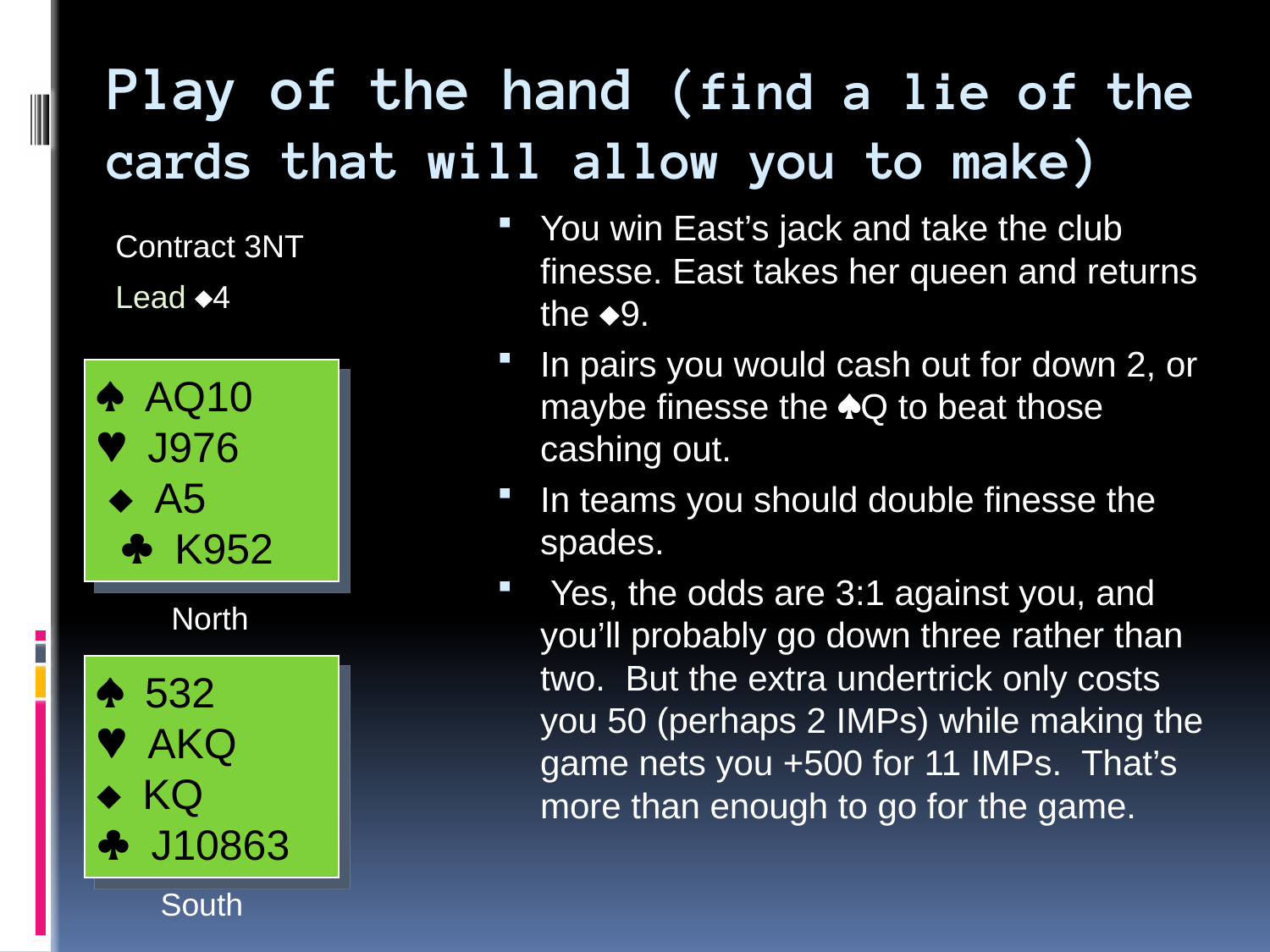

# Play of the hand (find a lie of the cards that will allow you to make)

Contract 3NT
Lead ♦4

You win East’s jack and take the club finesse. East takes her queen and returns the ♦9.
In pairs you would cash out for down 2, or maybe finesse the ♠Q to beat those cashing out.
In teams you should double finesse the spades.
 Yes, the odds are 3:1 against you, and you’ll probably go down three rather than two.  But the extra undertrick only costs you 50 (perhaps 2 IMPs) while making the game nets you +500 for 11 IMPs.  That’s more than enough to go for the game.
♠ AQ10
♥ J976
 ♦ A5
  ♣ K952
North
♠ 532
♥ AKQ
♦ KQ
♣ J10863
South